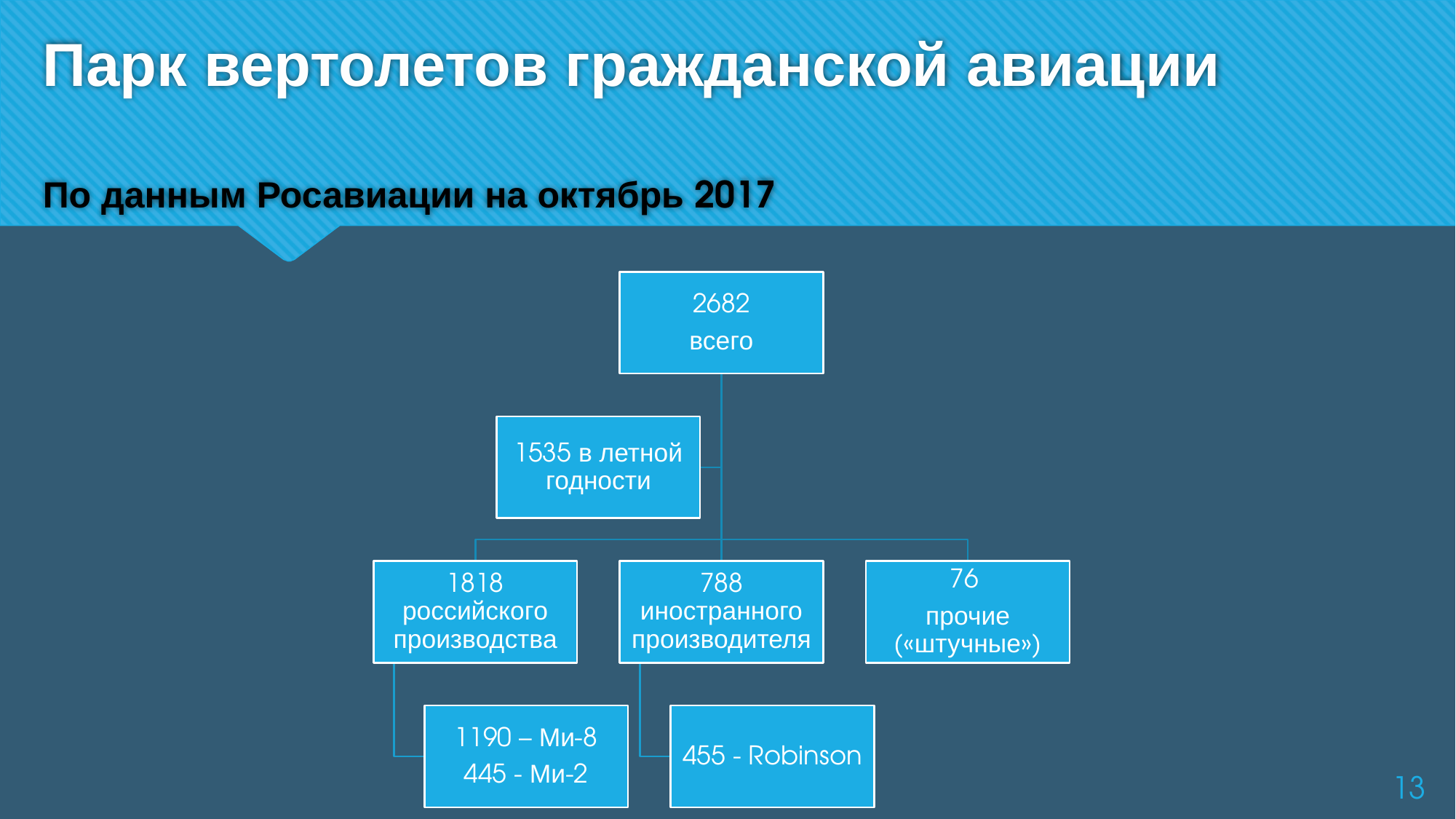

Парк вертолетов гражданской авиации

По данным Росавиации на октябрь 2017
2682
всего
1818 российского производства
1190 – Ми-8
445 - Ми-2
788 иностранного производителя
455 - Robinson
76
прочие («штучные»)
1535 в летной годности
13